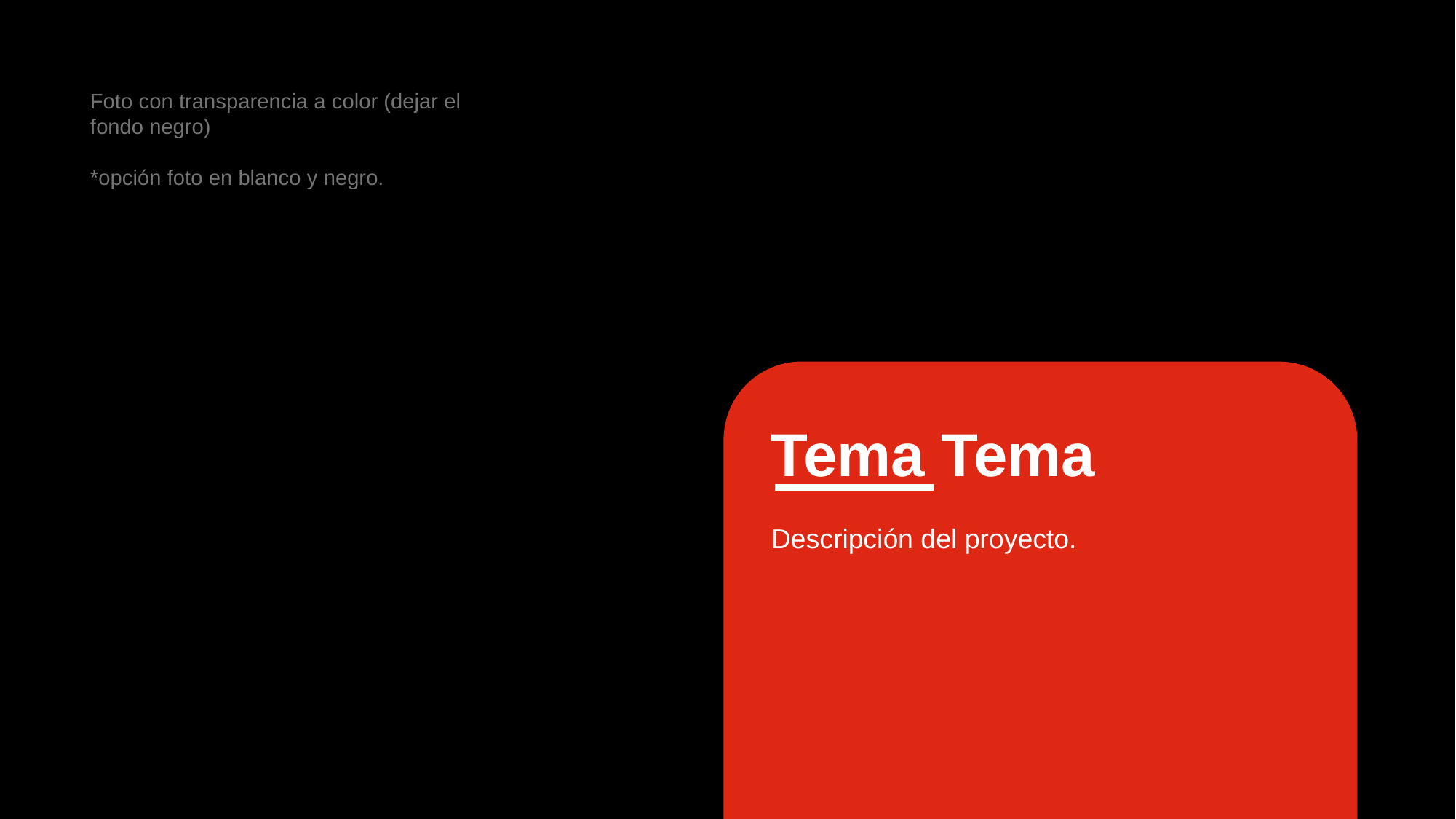

Foto con transparencia a color (dejar el fondo negro)

*opción foto en blanco y negro.

Tema Tema
Descripción del proyecto.